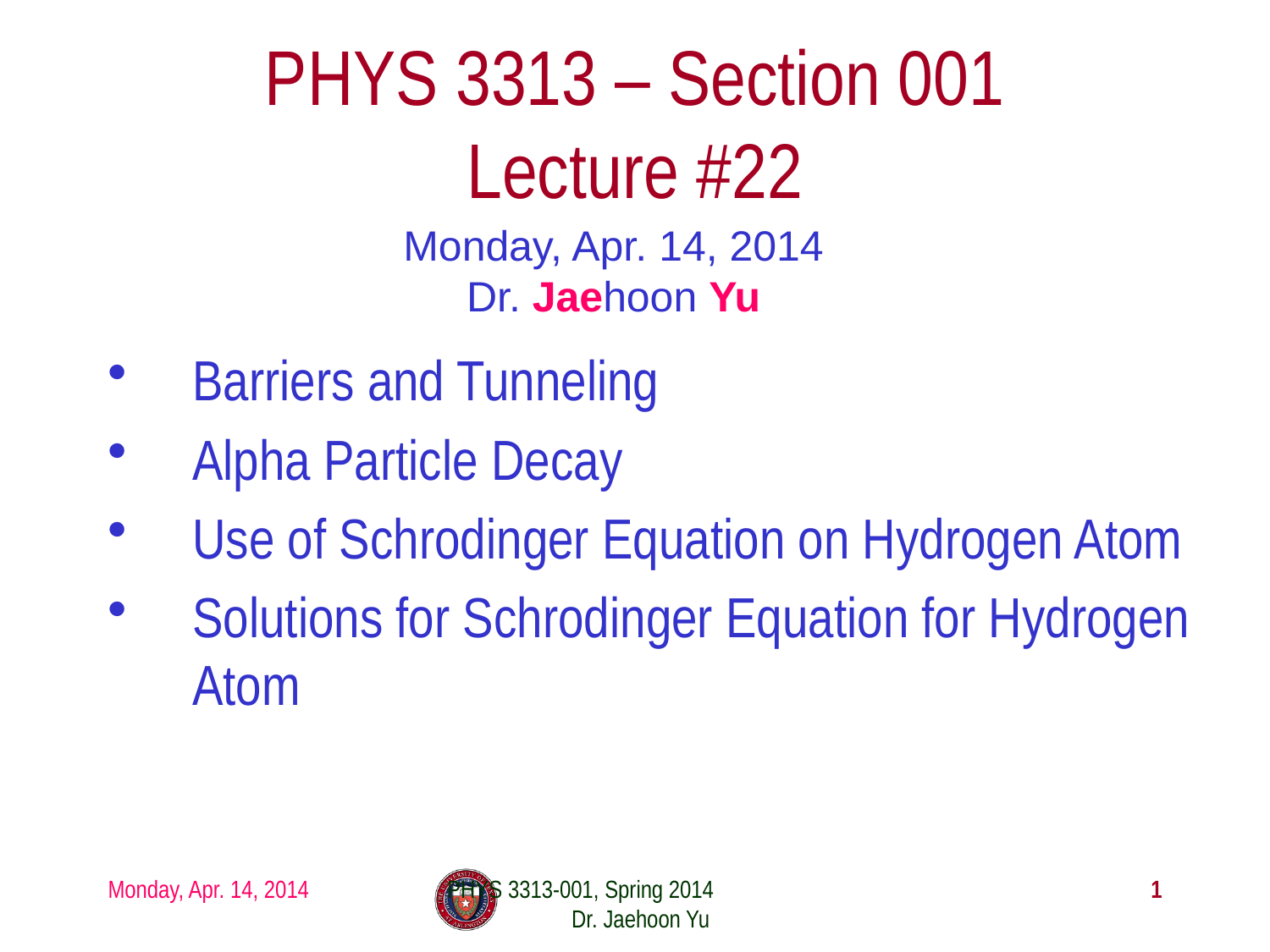

# PHYS 3313 – Section 001 Lecture #22
Monday, Apr. 14, 2014
Dr. Jaehoon Yu
Barriers and Tunneling
Alpha Particle Decay
Use of Schrodinger Equation on Hydrogen Atom
Solutions for Schrodinger Equation for Hydrogen Atom

Monday, Apr. 14, 2014
PHYS 3313-001, Spring 2014                      Dr. Jaehoon Yu
1